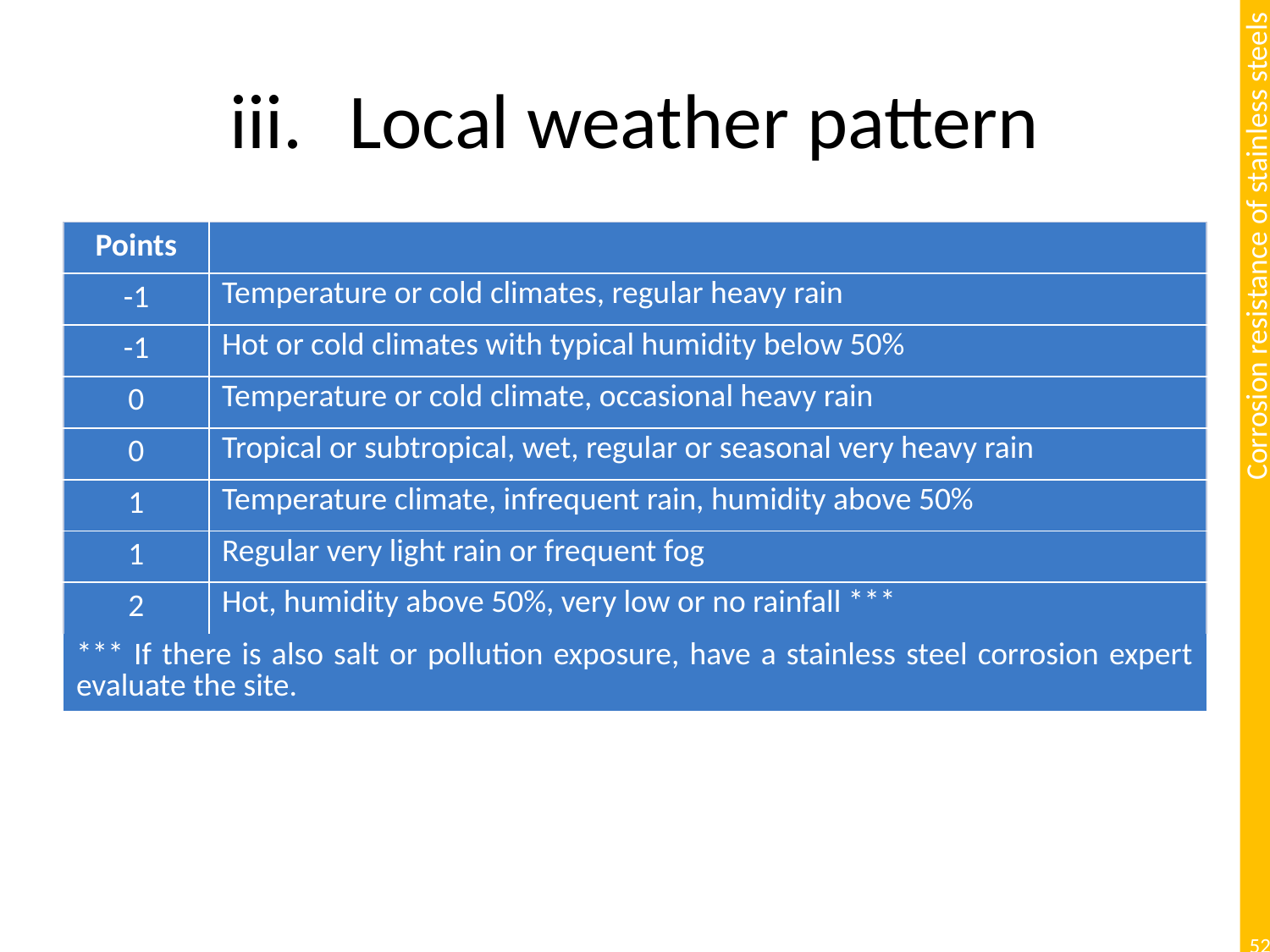

# Local weather pattern
| Points |  |
| --- | --- |
| -1 | Temperature or cold climates, regular heavy rain |
| -1 | Hot or cold climates with typical humidity below 50% |
| 0 | Temperature or cold climate, occasional heavy rain |
| 0 | Tropical or subtropical, wet, regular or seasonal very heavy rain |
| 1 | Temperature climate, infrequent rain, humidity above 50% |
| 1 | Regular very light rain or frequent fog |
| 2 | Hot, humidity above 50%, very low or no rainfall \*\*\* |
| \*\*\* If there is also salt or pollution exposure, have a stainless steel corrosion expert evaluate the site. |  |
52